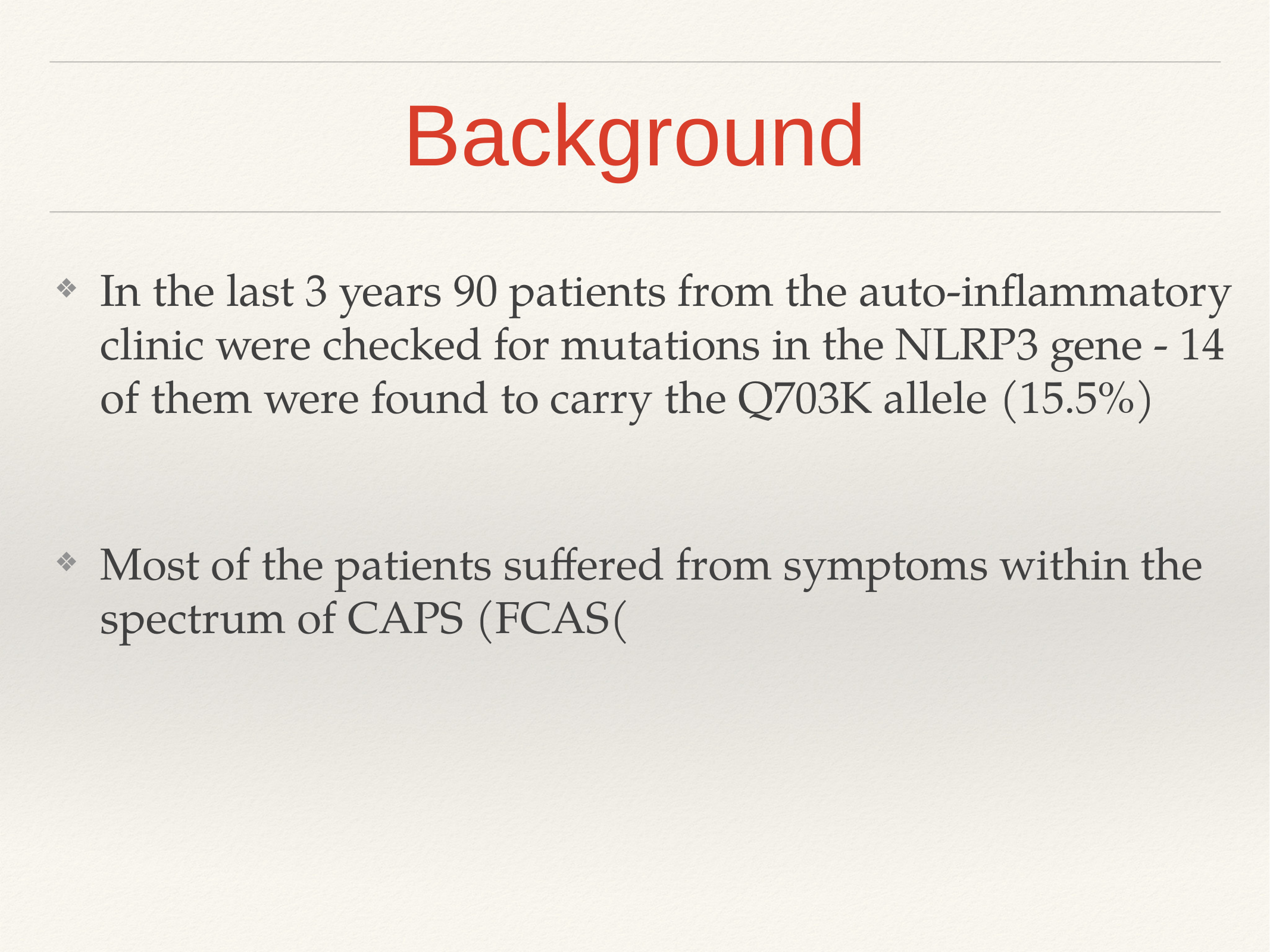

# Background
In the last 3 years 90 patients from the auto-inflammatory clinic were checked for mutations in the NLRP3 gene - 14 of them were found to carry the Q703K allele (15.5%)

Most of the patients suffered from symptoms within the spectrum of CAPS (FCAS(